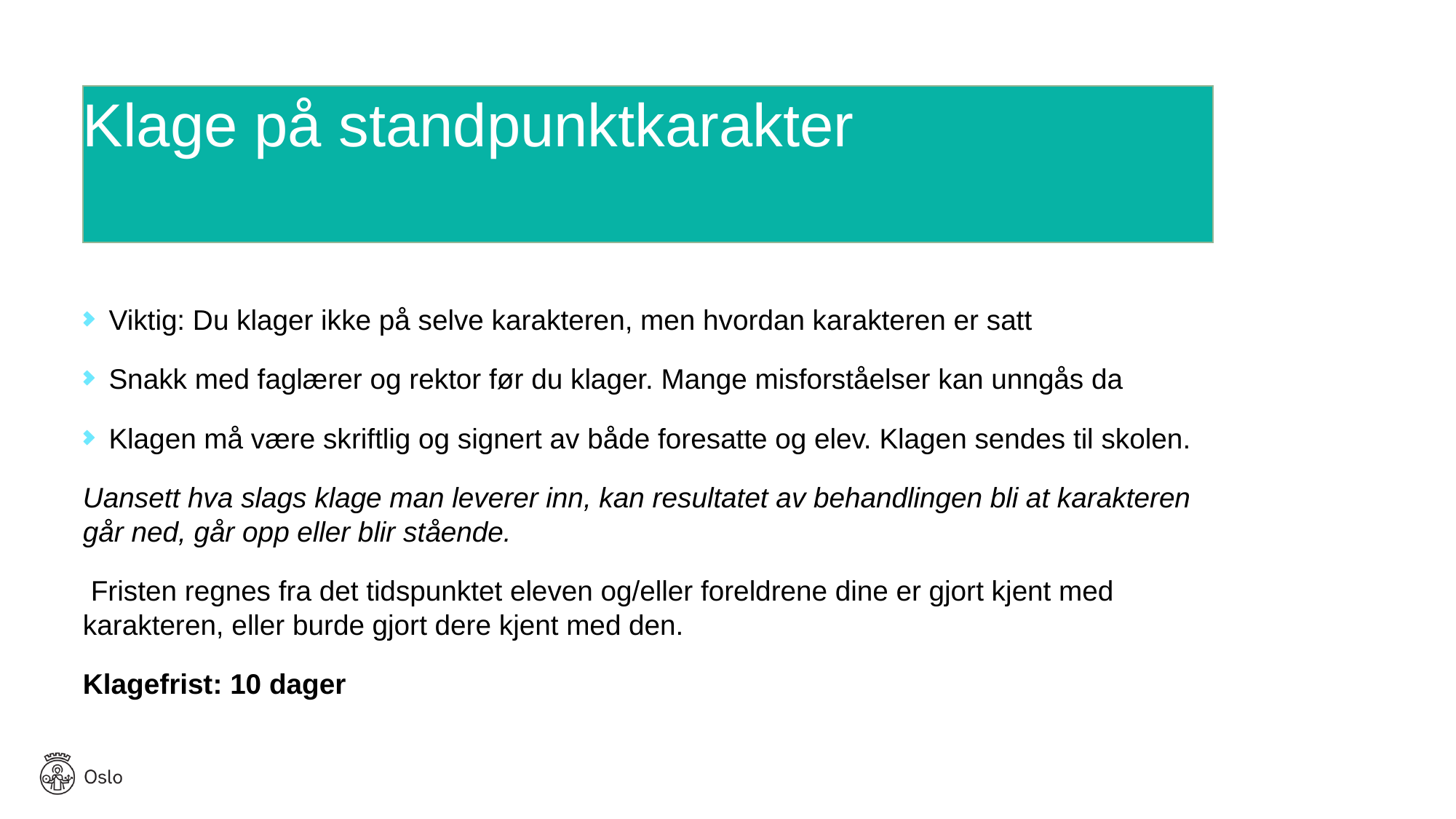

# Klage på standpunktkarakter

Viktig: Du klager ikke på selve karakteren, men hvordan karakteren er satt
Snakk med faglærer og rektor før du klager. Mange misforståelser kan unngås da
Klagen må være skriftlig og signert av både foresatte og elev. Klagen sendes til skolen.
Uansett hva slags klage man leverer inn, kan resultatet av behandlingen bli at karakteren går ned, går opp eller blir stående.
 Fristen regnes fra det tidspunktet eleven og/eller foreldrene dine er gjort kjent med karakteren, eller burde gjort dere kjent med den.
Klagefrist: 10 dager